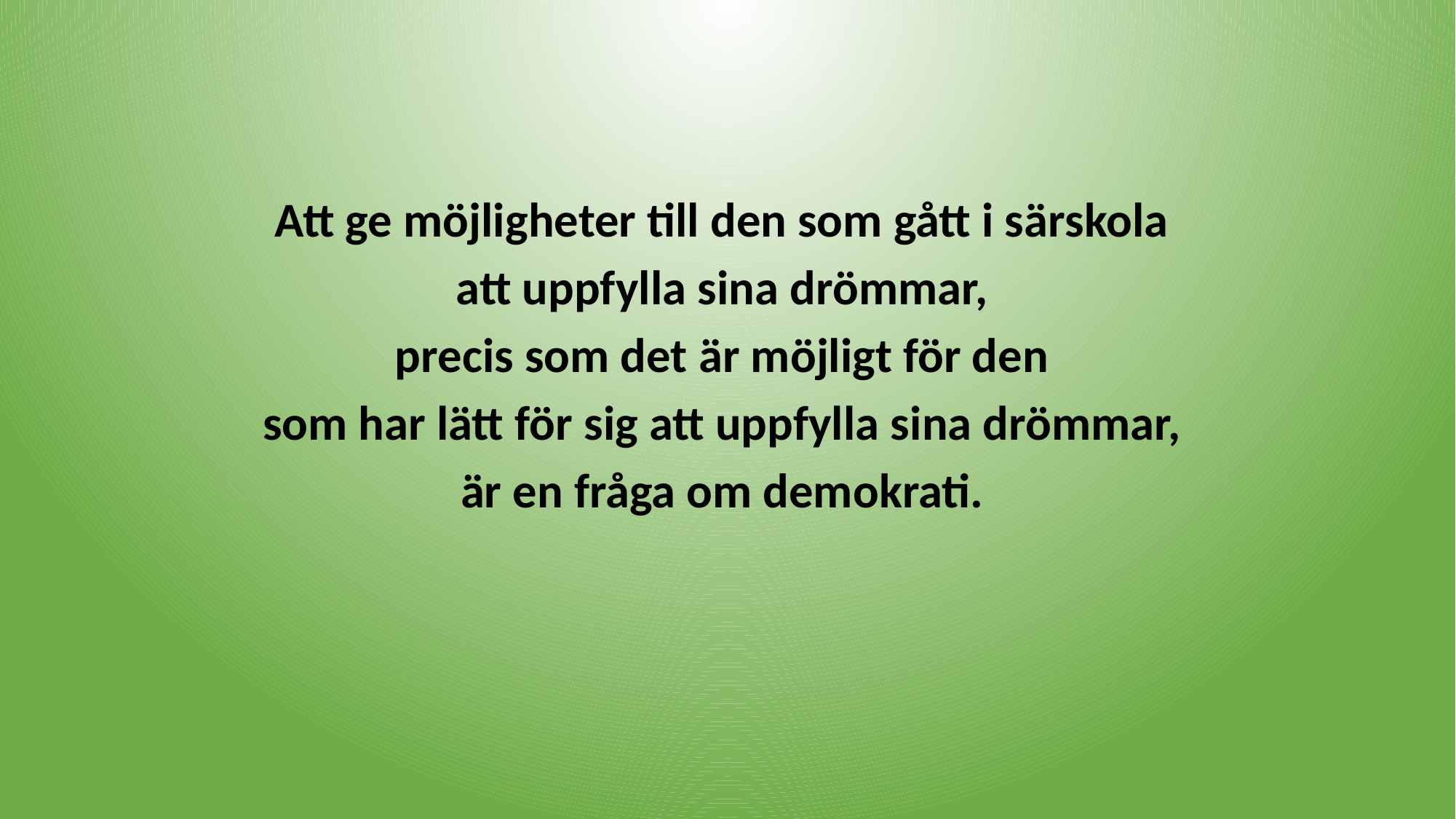

Att ge möjligheter till den som gått i särskola
att uppfylla sina drömmar,
precis som det är möjligt för den
som har lätt för sig att uppfylla sina drömmar,
är en fråga om demokrati.

#